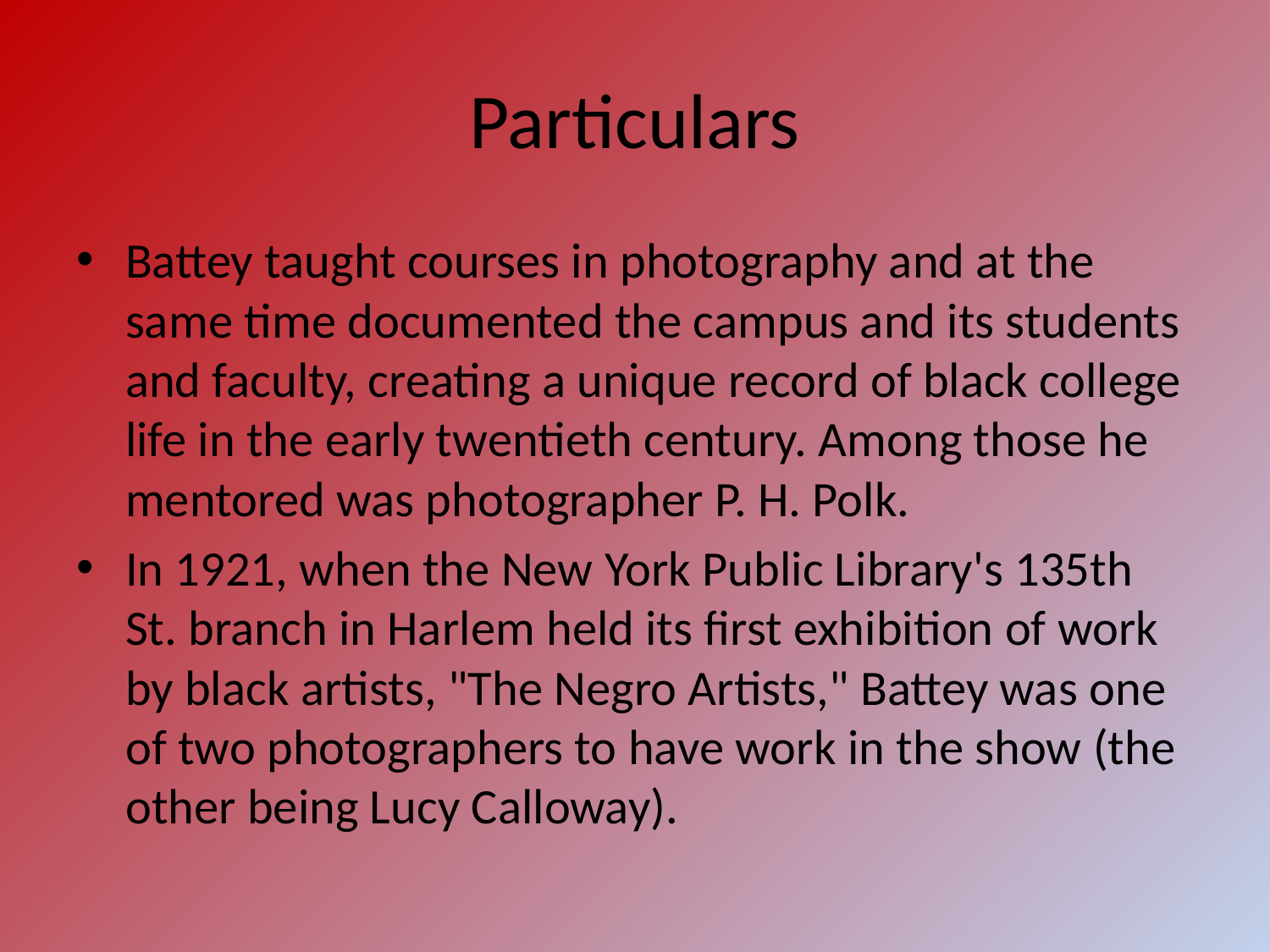

# Particulars
Battey taught courses in photography and at the same time documented the campus and its students and faculty, creating a unique record of black college life in the early twentieth century. Among those he mentored was photographer P. H. Polk.
In 1921, when the New York Public Library's 135th St. branch in Harlem held its first exhibition of work by black artists, "The Negro Artists," Battey was one of two photographers to have work in the show (the other being Lucy Calloway).